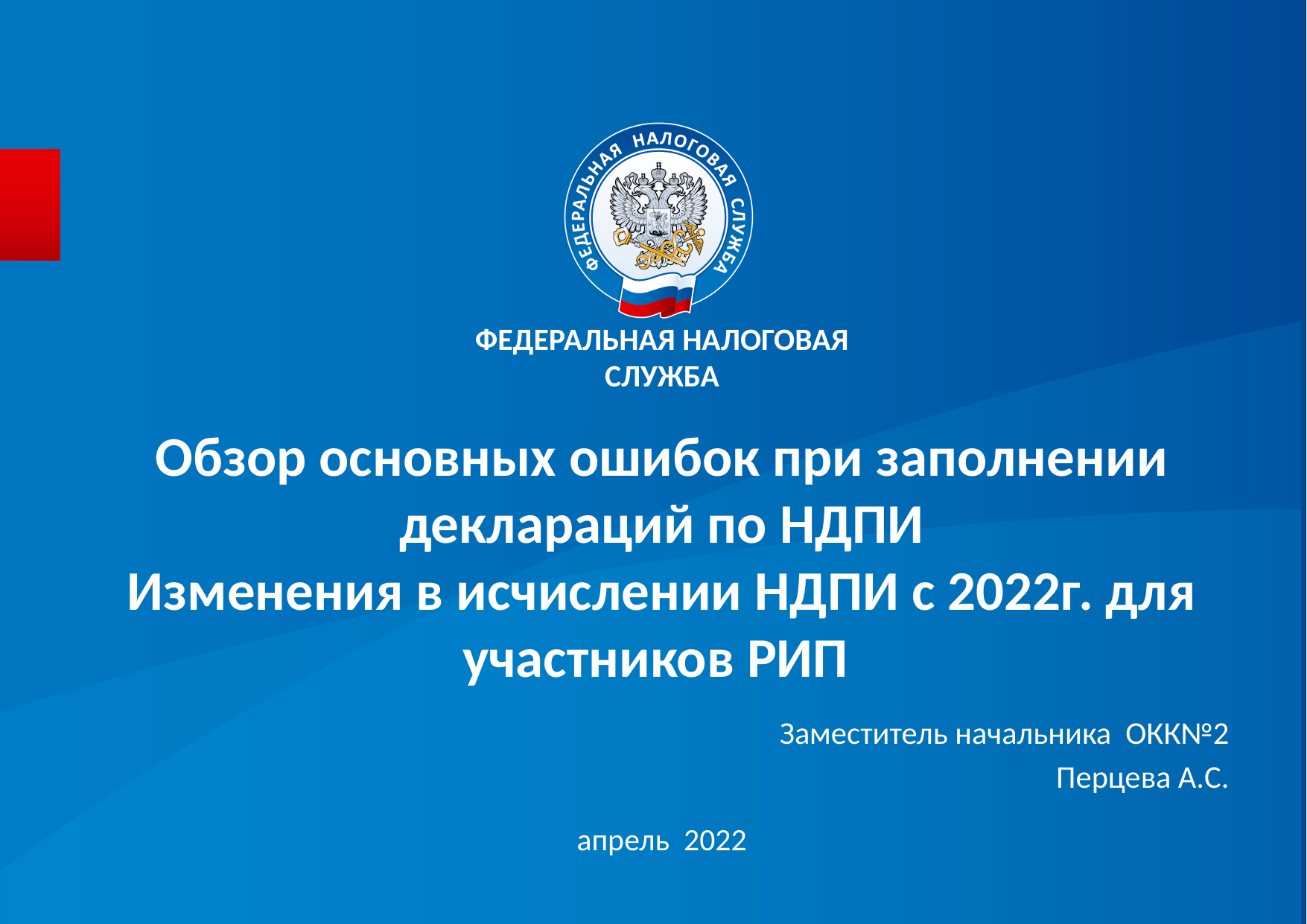

ФЕДЕРАЛЬНАЯ НАЛОГОВАЯ СЛУЖБА
# Обзор основных ошибок при заполнении деклараций по НДПИ Изменения в исчислении НДПИ с 2022г. для участников РИП

Заместитель начальника  ОКК№2
Перцева А.С.

апрель  2022